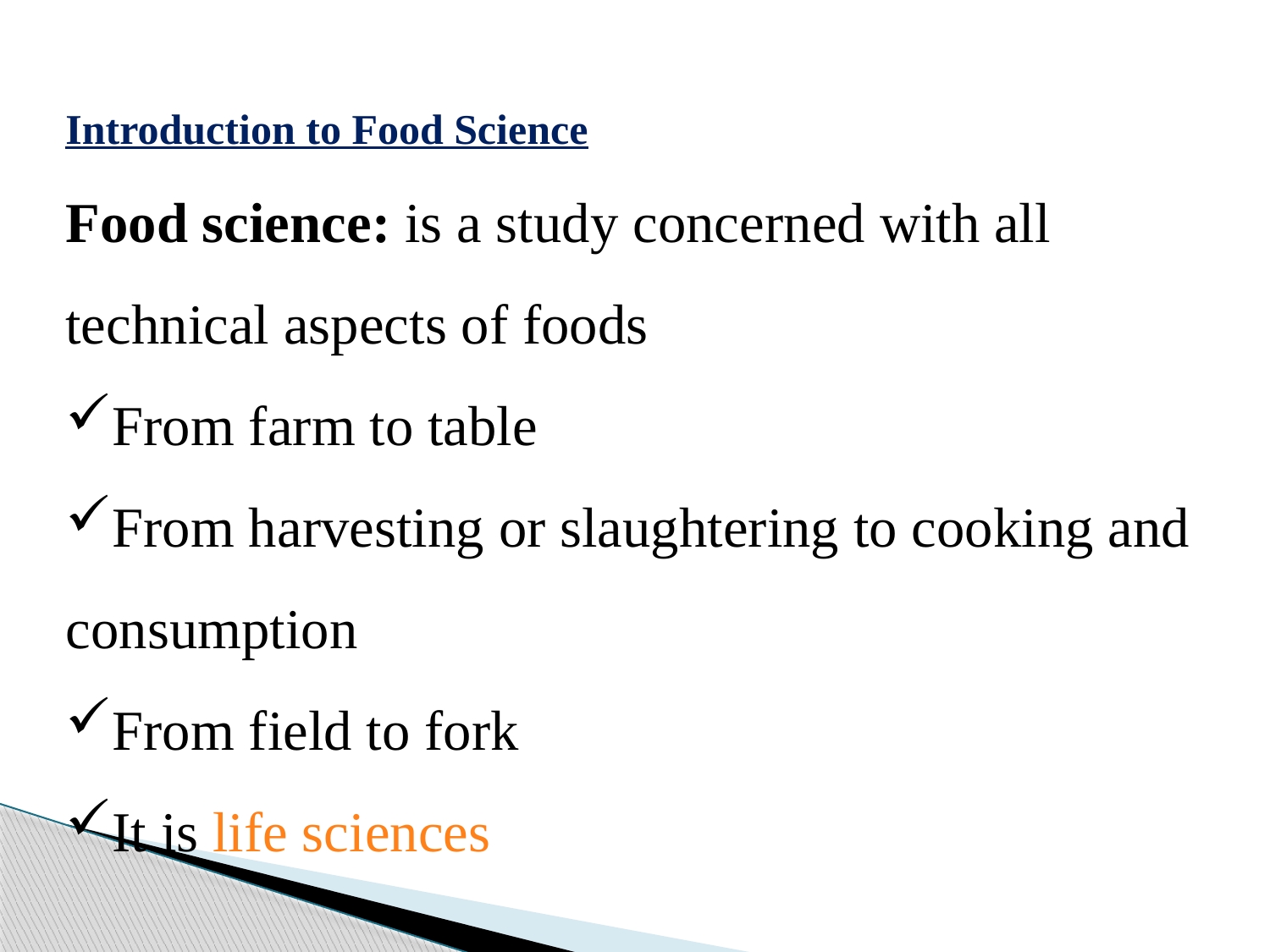

Introduction to Food Science
Food science: is a study concerned with all technical aspects of foods
From farm to table
From harvesting or slaughtering to cooking and consumption
From field to fork
It is life sciences